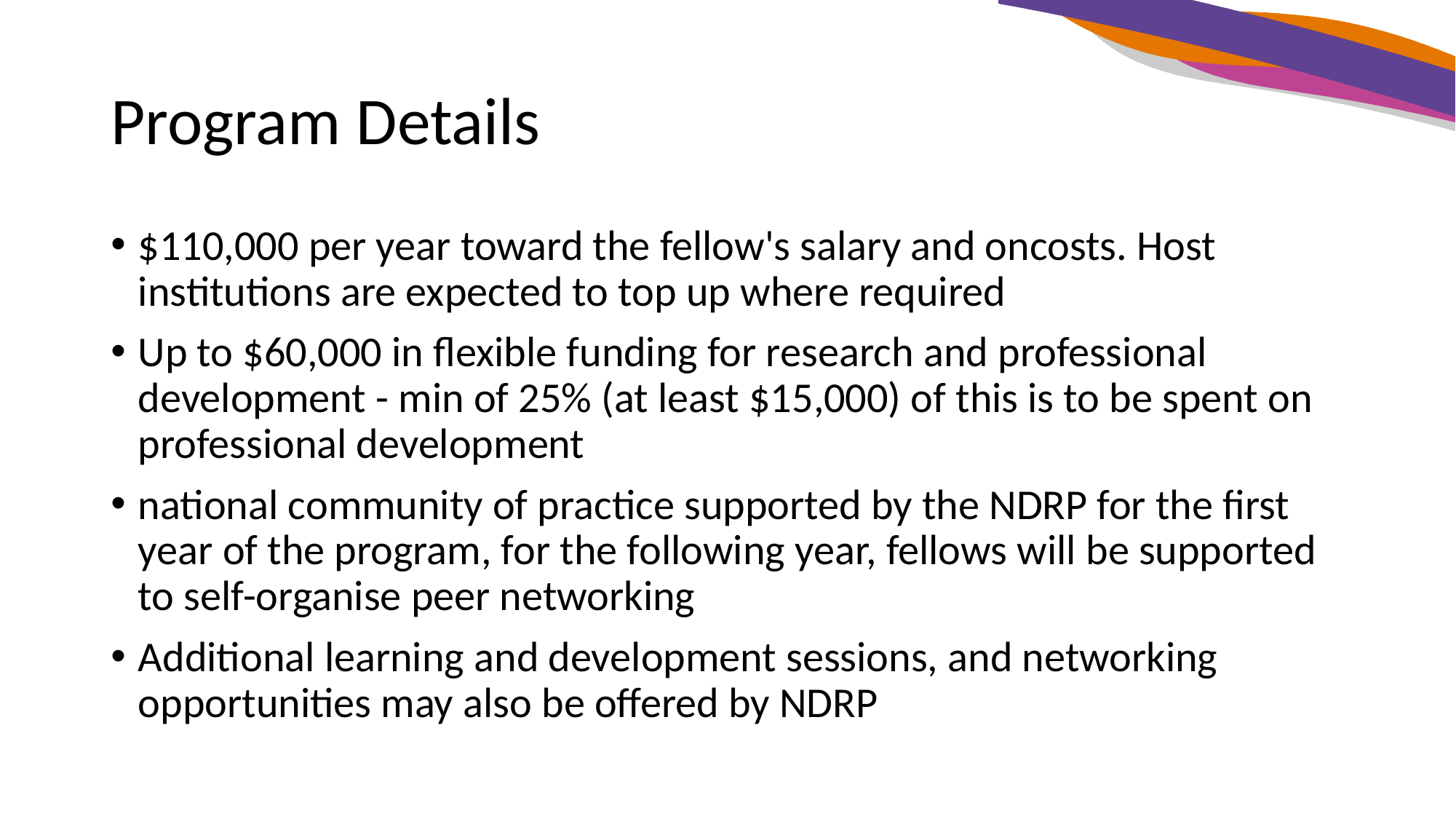

# Program Details
$110,000 per year toward the fellow's salary and oncosts. Host institutions are expected to top up where required
Up to $60,000 in flexible funding for research and professional development - min of 25% (at least $15,000) of this is to be spent on professional development
national community of practice supported by the NDRP for the first year of the program, for the following year, fellows will be supported to self-organise peer networking
Additional learning and development sessions, and networking opportunities may also be offered by NDRP